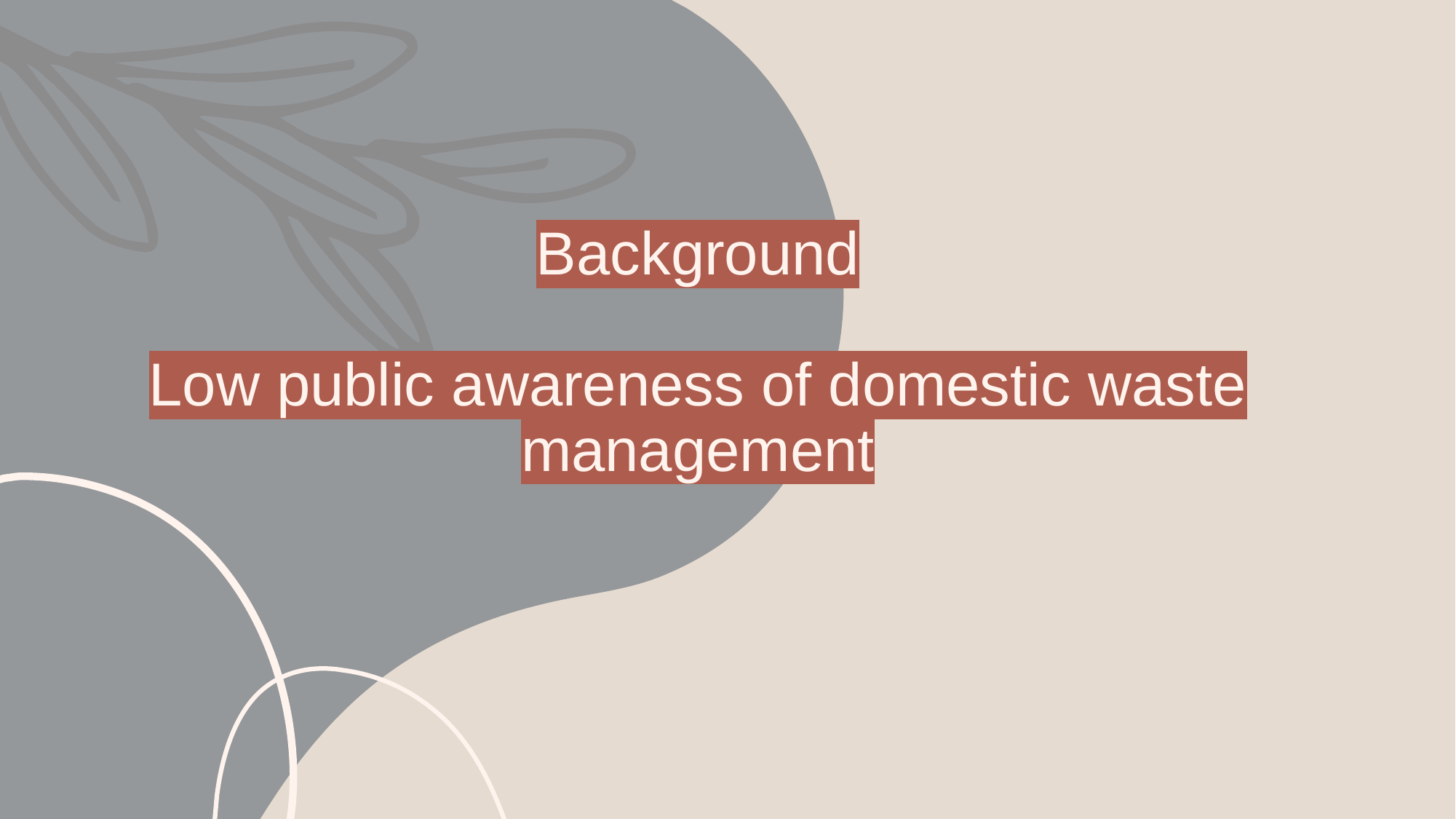

# Background Low public awareness of domestic waste management